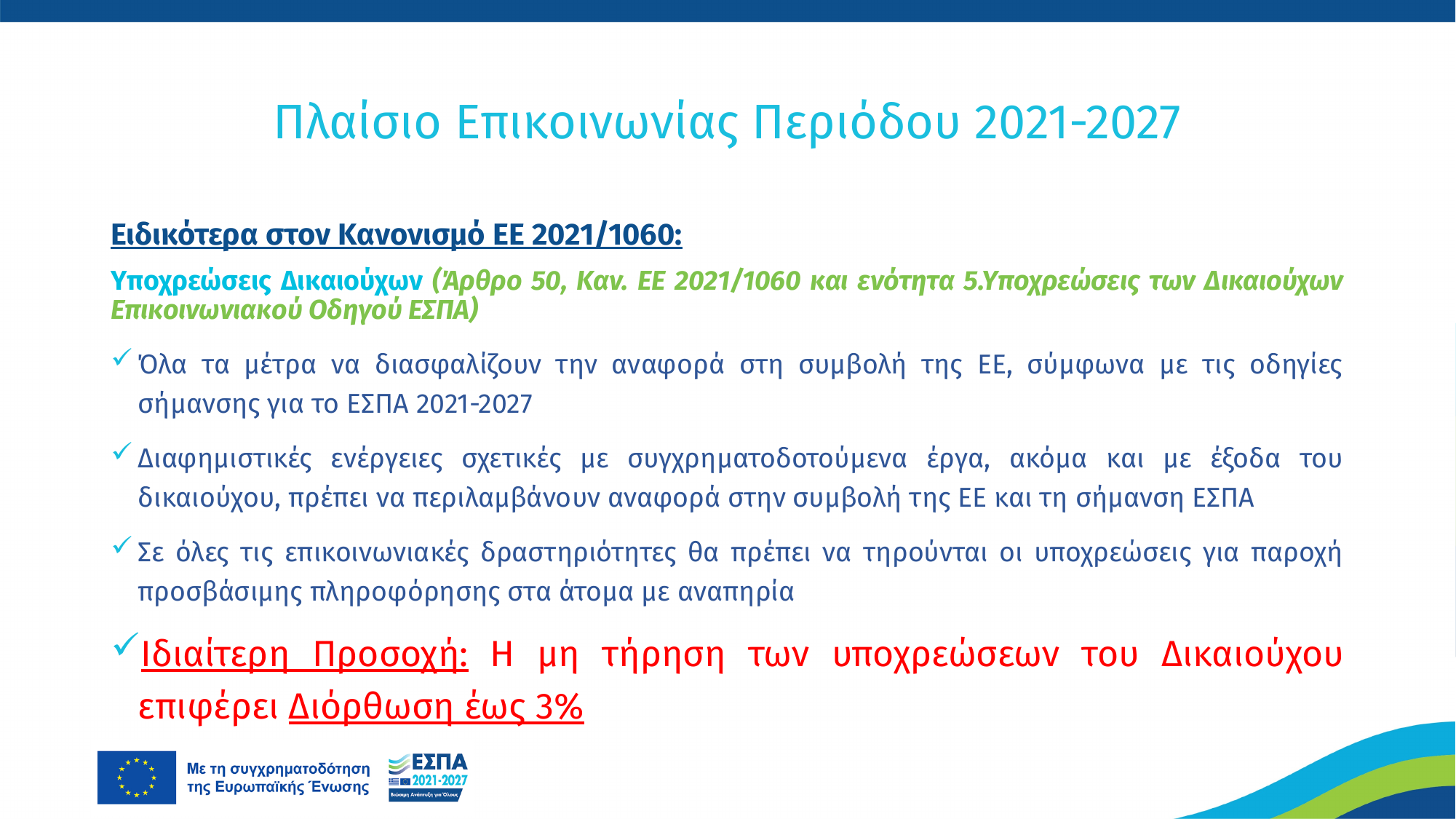

# Πλαίσιο Επικοινωνίας Περιόδου 2021-2027
Ειδικότερα στον Κανονισμό ΕΕ 2021/1060:
Υποχρεώσεις Δικαιούχων (Άρθρο 50, Καν. ΕΕ 2021/1060 και ενότητα 5.Υποχρεώσεις των Δικαιούχων Επικοινωνιακού Οδηγού ΕΣΠΑ)
Όλα τα μέτρα να διασφαλίζουν την αναφορά στη συμβολή της ΕΕ, σύμφωνα με τις οδηγίες σήμανσης για το ΕΣΠΑ 2021-2027
Διαφημιστικές ενέργειες σχετικές με συγχρηματοδοτούμενα έργα, ακόμα και με έξοδα του δικαιούχου, πρέπει να περιλαμβάνουν αναφορά στην συμβολή της ΕΕ και τη σήμανση ΕΣΠΑ
Σε όλες τις επικοινωνιακές δραστηριότητες θα πρέπει να τηρούνται οι υποχρεώσεις για παροχή προσβάσιμης πληροφόρησης στα άτομα με αναπηρία
Ιδιαίτερη Προσοχή: Η μη τήρηση των υποχρεώσεων του Δικαιούχου επιφέρει Διόρθωση έως 3%